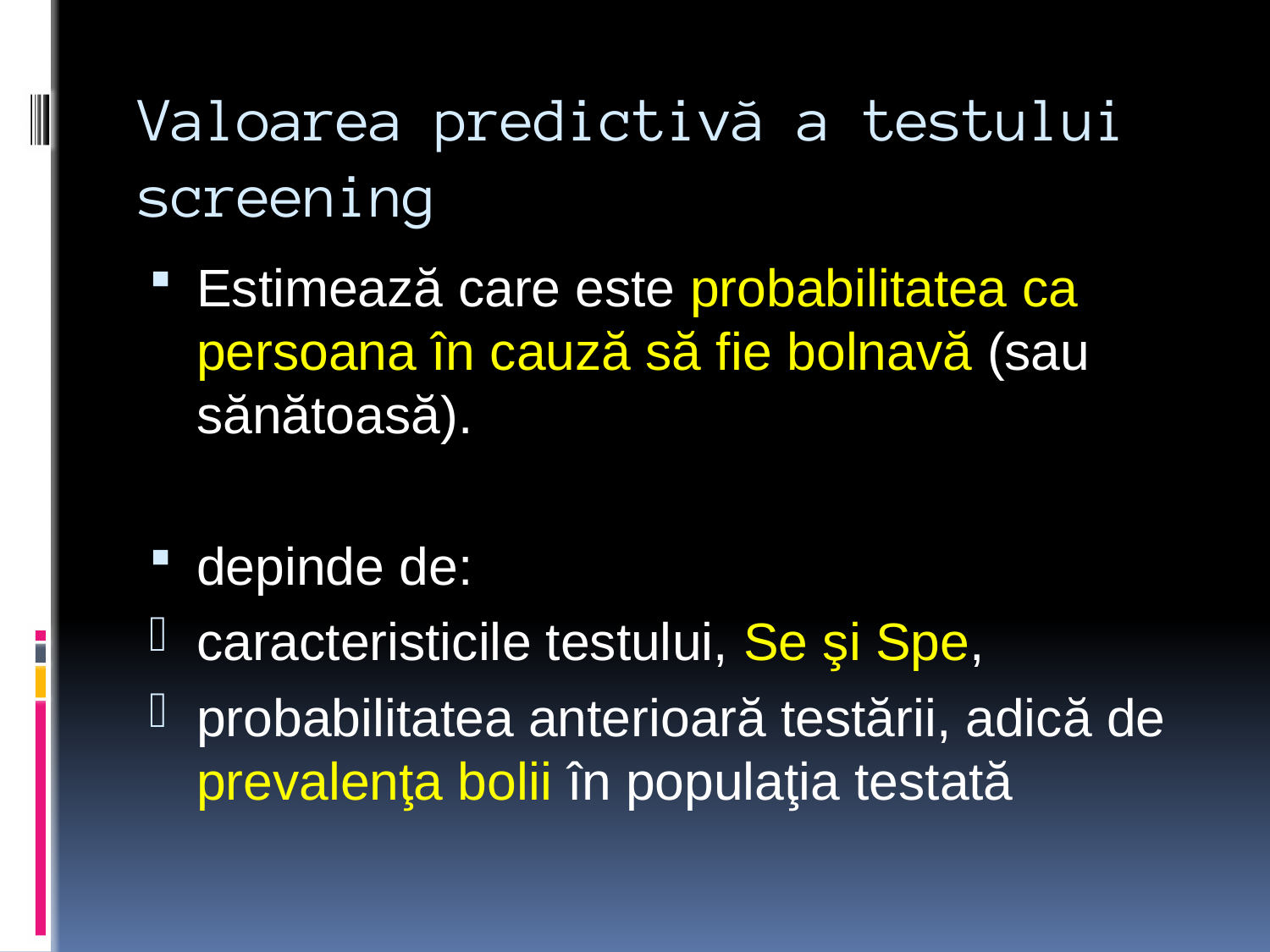

# Valoarea predictivă a testului screening
Estimează care este probabilitatea ca persoana în cauză să fie bolnavă (sau sănătoasă).

depinde de:
caracteristicile testului, Se şi Spe,
probabilitatea anterioară testării, adică de prevalenţa bolii în populaţia testată